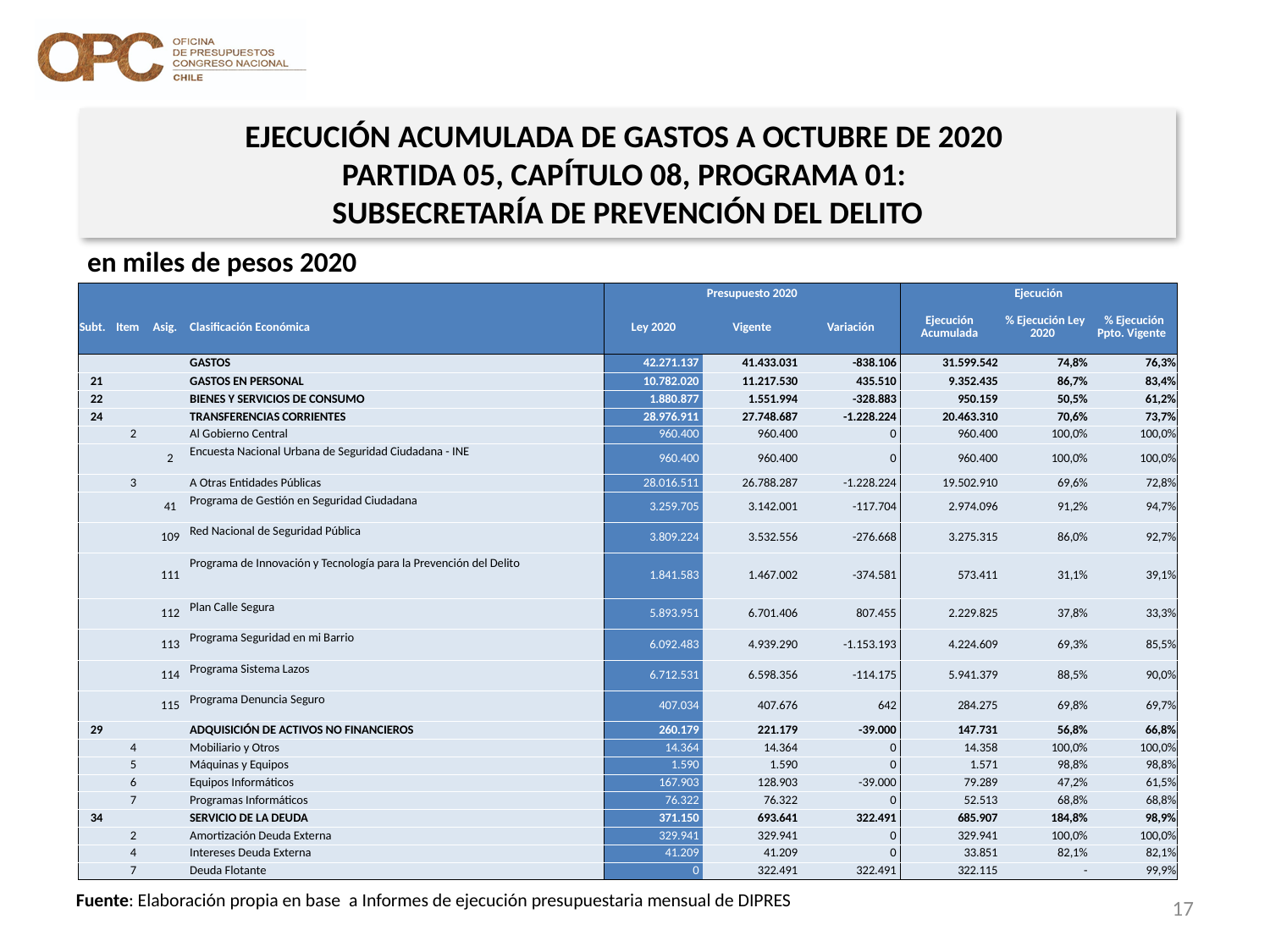

EJECUCIÓN ACUMULADA DE GASTOS A OCTUBRE DE 2020
PARTIDA 05, CAPÍTULO 08, PROGRAMA 01:
SUBSECRETARÍA DE PREVENCIÓN DEL DELITO
en miles de pesos 2020
|  |  |  |  | Presupuesto 2020 |  |  | Ejecución |  |  |
| --- | --- | --- | --- | --- | --- | --- | --- | --- | --- |
| Subt. | Item | Asig. | Clasificación Económica | Ley 2020 | Vigente | Variación | Ejecución Acumulada | % Ejecución Ley 2020 | % Ejecución Ppto. Vigente |
|  |  |  | GASTOS | 42.271.137 | 41.433.031 | -838.106 | 31.599.542 | 74,8% | 76,3% |
| 21 |  |  | GASTOS EN PERSONAL | 10.782.020 | 11.217.530 | 435.510 | 9.352.435 | 86,7% | 83,4% |
| 22 |  |  | BIENES Y SERVICIOS DE CONSUMO | 1.880.877 | 1.551.994 | -328.883 | 950.159 | 50,5% | 61,2% |
| 24 |  |  | TRANSFERENCIAS CORRIENTES | 28.976.911 | 27.748.687 | -1.228.224 | 20.463.310 | 70,6% | 73,7% |
|  | 2 |  | Al Gobierno Central | 960.400 | 960.400 | 0 | 960.400 | 100,0% | 100,0% |
|  |  | 2 | Encuesta Nacional Urbana de Seguridad Ciudadana - INE | 960.400 | 960.400 | 0 | 960.400 | 100,0% | 100,0% |
|  | 3 |  | A Otras Entidades Públicas | 28.016.511 | 26.788.287 | -1.228.224 | 19.502.910 | 69,6% | 72,8% |
|  |  | 41 | Programa de Gestión en Seguridad Ciudadana | 3.259.705 | 3.142.001 | -117.704 | 2.974.096 | 91,2% | 94,7% |
|  |  | 109 | Red Nacional de Seguridad Pública | 3.809.224 | 3.532.556 | -276.668 | 3.275.315 | 86,0% | 92,7% |
|  |  | 111 | Programa de Innovación y Tecnología para la Prevención del Delito | 1.841.583 | 1.467.002 | -374.581 | 573.411 | 31,1% | 39,1% |
|  |  | 112 | Plan Calle Segura | 5.893.951 | 6.701.406 | 807.455 | 2.229.825 | 37,8% | 33,3% |
|  |  | 113 | Programa Seguridad en mi Barrio | 6.092.483 | 4.939.290 | -1.153.193 | 4.224.609 | 69,3% | 85,5% |
|  |  | 114 | Programa Sistema Lazos | 6.712.531 | 6.598.356 | -114.175 | 5.941.379 | 88,5% | 90,0% |
|  |  | 115 | Programa Denuncia Seguro | 407.034 | 407.676 | 642 | 284.275 | 69,8% | 69,7% |
| 29 |  |  | ADQUISICIÓN DE ACTIVOS NO FINANCIEROS | 260.179 | 221.179 | -39.000 | 147.731 | 56,8% | 66,8% |
|  | 4 |  | Mobiliario y Otros | 14.364 | 14.364 | 0 | 14.358 | 100,0% | 100,0% |
|  | 5 |  | Máquinas y Equipos | 1.590 | 1.590 | 0 | 1.571 | 98,8% | 98,8% |
|  | 6 |  | Equipos Informáticos | 167.903 | 128.903 | -39.000 | 79.289 | 47,2% | 61,5% |
|  | 7 |  | Programas Informáticos | 76.322 | 76.322 | 0 | 52.513 | 68,8% | 68,8% |
| 34 |  |  | SERVICIO DE LA DEUDA | 371.150 | 693.641 | 322.491 | 685.907 | 184,8% | 98,9% |
|  | 2 |  | Amortización Deuda Externa | 329.941 | 329.941 | 0 | 329.941 | 100,0% | 100,0% |
|  | 4 |  | Intereses Deuda Externa | 41.209 | 41.209 | 0 | 33.851 | 82,1% | 82,1% |
|  | 7 |  | Deuda Flotante | 0 | 322.491 | 322.491 | 322.115 | - | 99,9% |
17